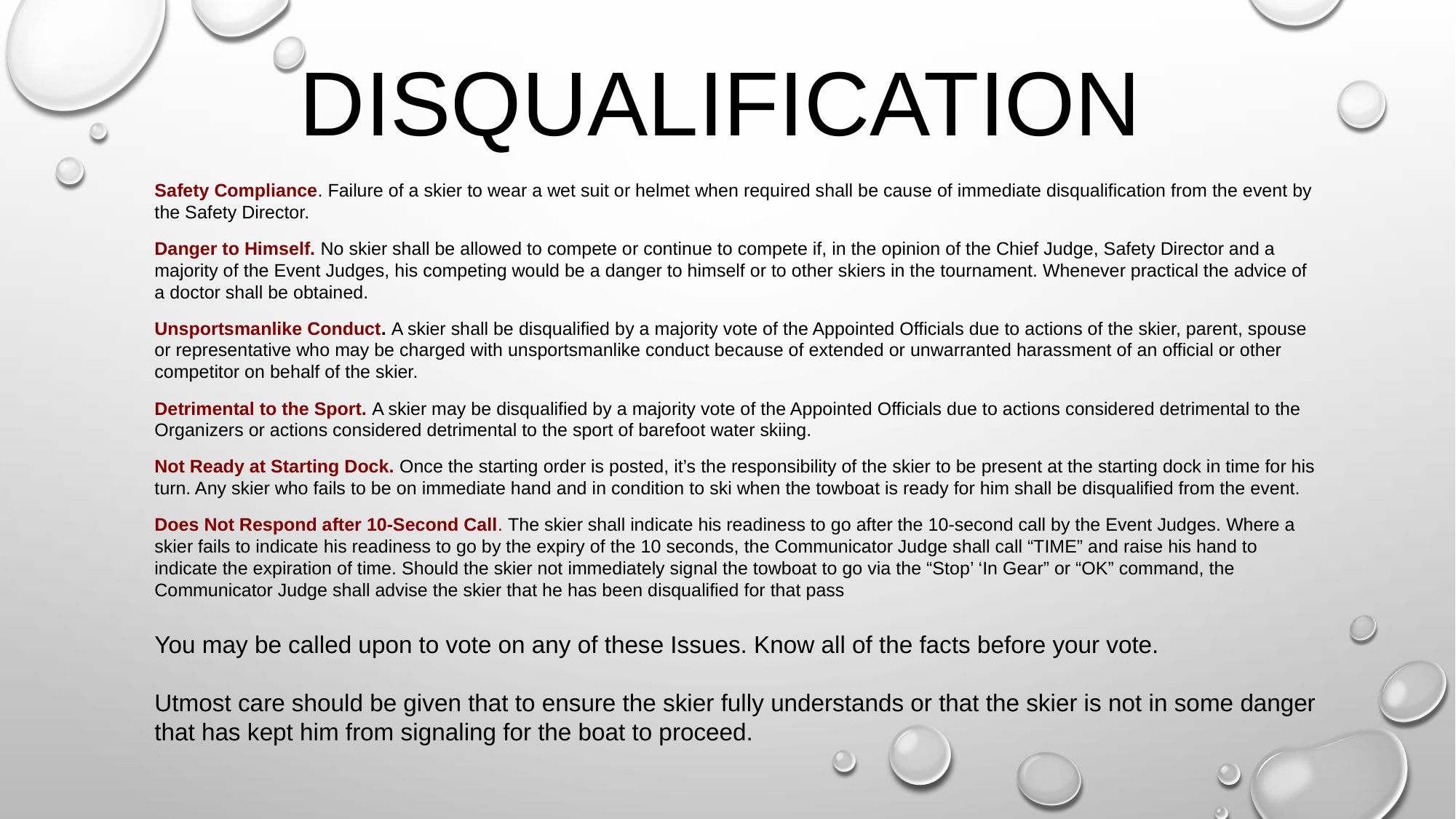

# Disqualification
Safety Compliance. Failure of a skier to wear a wet suit or helmet when required shall be cause of immediate disqualification from the event by the Safety Director.

Danger to Himself. No skier shall be allowed to compete or continue to compete if, in the opinion of the Chief Judge, Safety Director and a majority of the Event Judges, his competing would be a danger to himself or to other skiers in the tournament. Whenever practical the advice of a doctor shall be obtained.

Unsportsmanlike Conduct. A skier shall be disqualified by a majority vote of the Appointed Officials due to actions of the skier, parent, spouse or representative who may be charged with unsportsmanlike conduct because of extended or unwarranted harassment of an official or other competitor on behalf of the skier.

Detrimental to the Sport. A skier may be disqualified by a majority vote of the Appointed Officials due to actions considered detrimental to the Organizers or actions considered detrimental to the sport of barefoot water skiing.

Not Ready at Starting Dock. Once the starting order is posted, it’s the responsibility of the skier to be present at the starting dock in time for his turn. Any skier who fails to be on immediate hand and in condition to ski when the towboat is ready for him shall be disqualified from the event.

Does Not Respond after 10-Second Call. The skier shall indicate his readiness to go after the 10-second call by the Event Judges. Where a skier fails to indicate his readiness to go by the expiry of the 10 seconds, the Communicator Judge shall call “TIME” and raise his hand to indicate the expiration of time. Should the skier not immediately signal the towboat to go via the “Stop’ ‘In Gear” or “OK” command, the Communicator Judge shall advise the skier that he has been disqualified for that pass

You may be called upon to vote on any of these Issues. Know all of the facts before your vote.

Utmost care should be given that to ensure the skier fully understands or that the skier is not in some danger that has kept him from signaling for the boat to proceed.